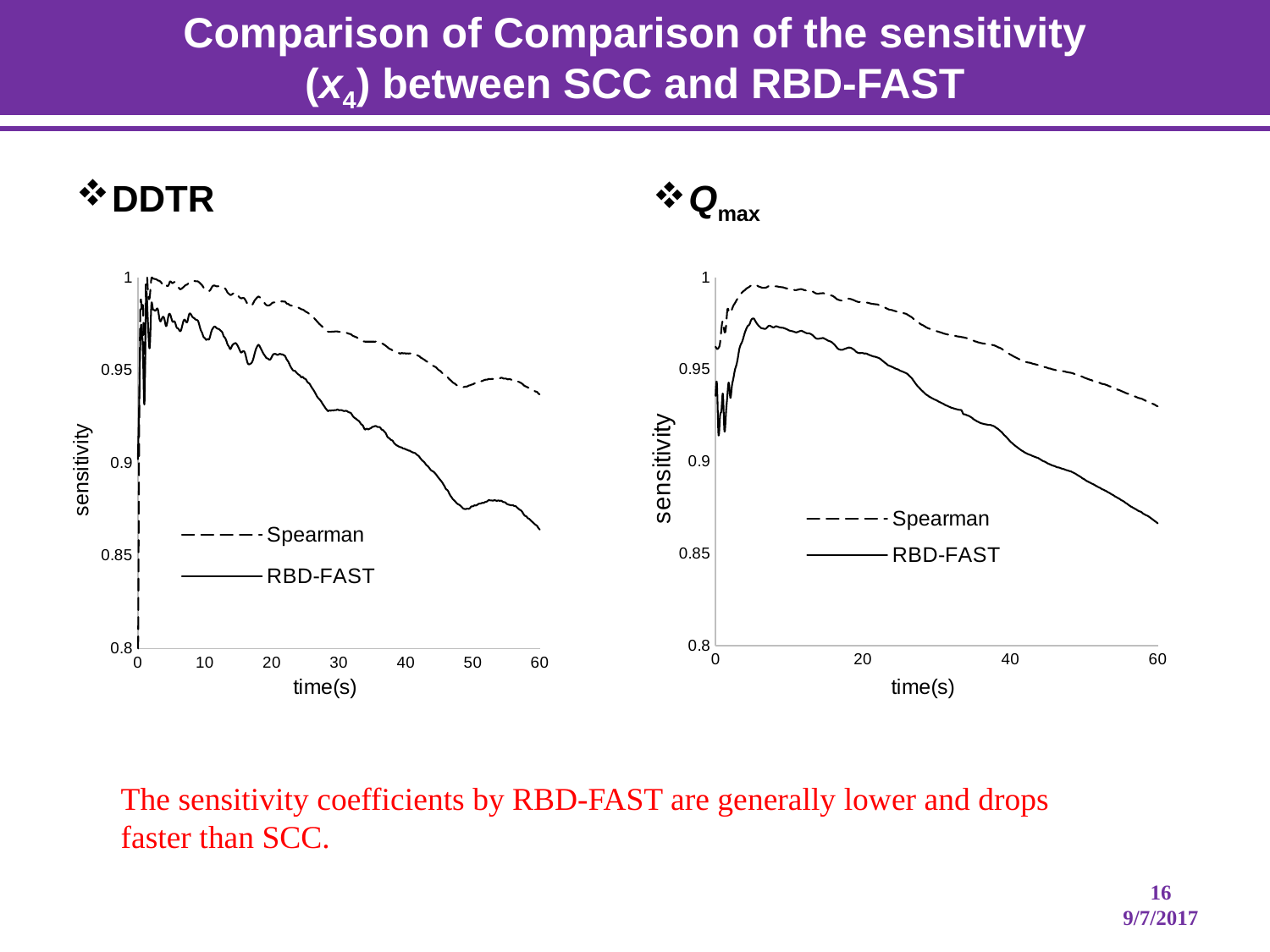

# Comparison of Comparison of the sensitivity (x4) between SCC and RBD-FAST
DDTR

Qmax

### Chart

| Category | Spearman | RBD-FAST |
|---|---|---|

### Chart

| Category |  |  |
|---|---|---|
The sensitivity coefficients by RBD-FAST are generally lower and drops faster than SCC.